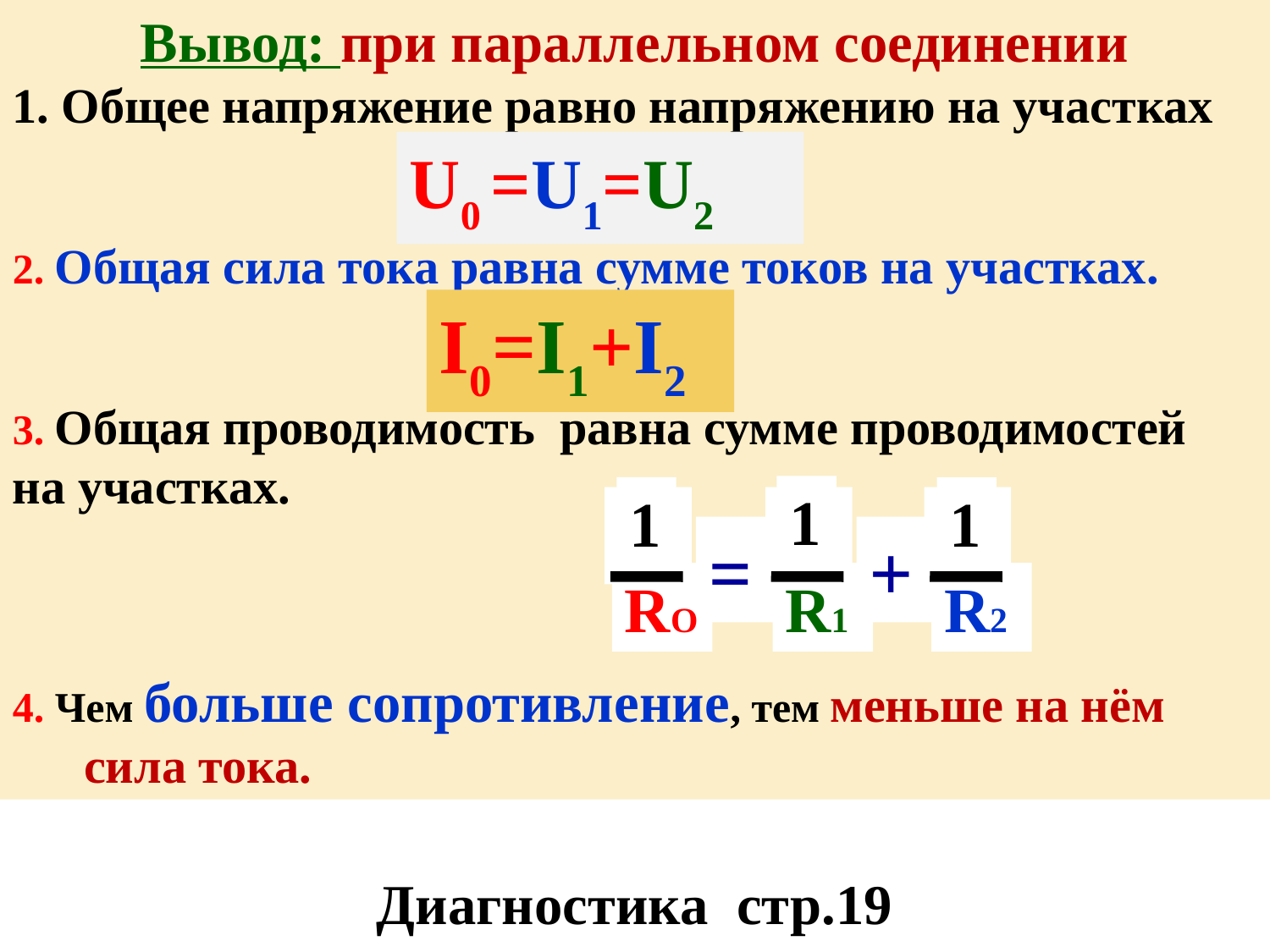

Вывод: при параллельном соединении
1. Общее напряжение равно напряжению на участках

2. Общая сила тока равна сумме токов на участках.

3. Общая проводимость  равна сумме проводимостей
на участках.

4. Чем больше сопротивление, тем меньше на нём сила тока.
U0 =U1=U2
I0=I1+I2
1
1
1
U
R2
U
=
Ro
U
+
R1
Диагностика  стр.19